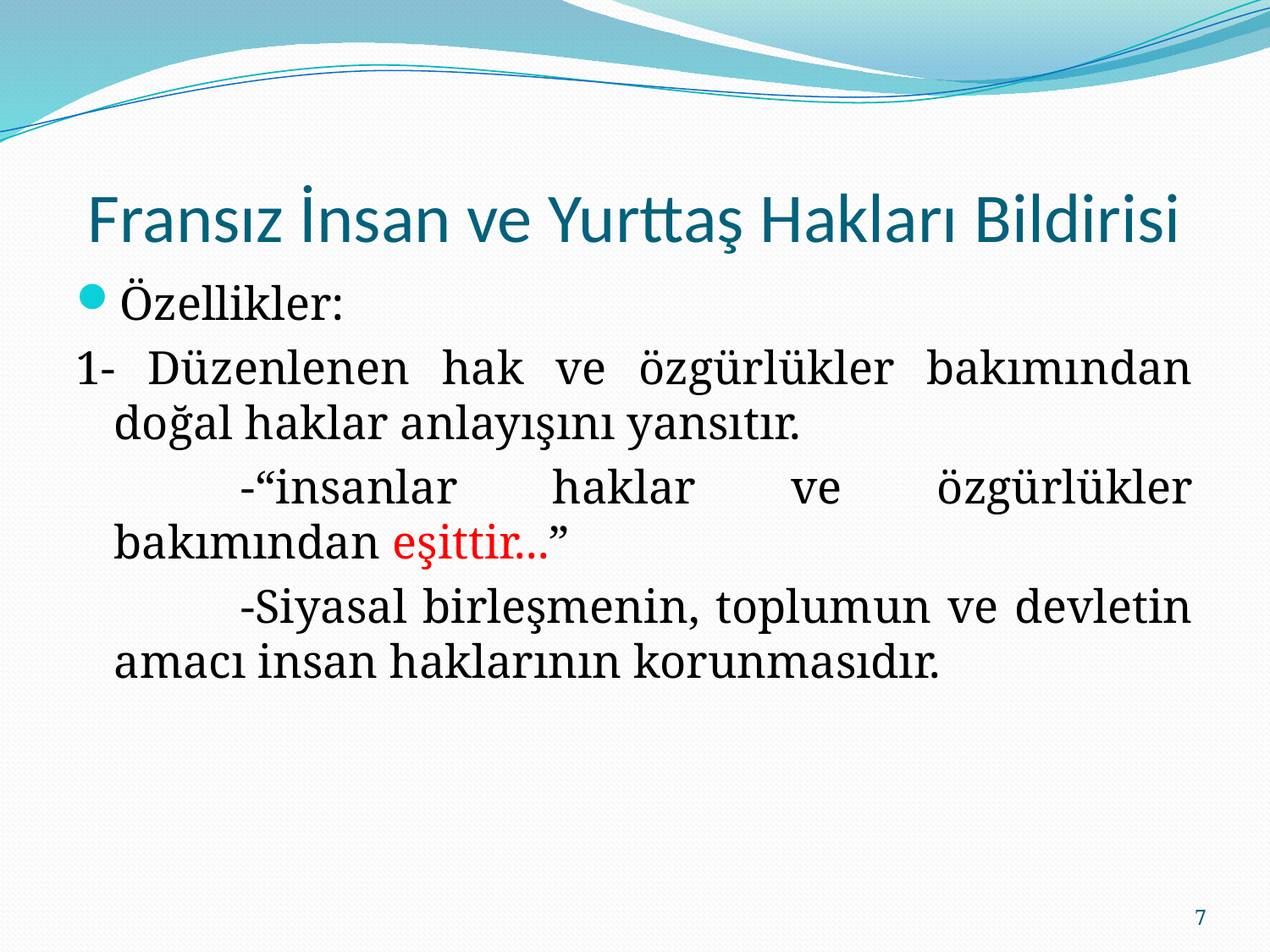

# Fransız İnsan ve Yurttaş Hakları Bildirisi
Özellikler:
1- Düzenlenen hak ve özgürlükler bakımından doğal haklar anlayışını yansıtır.
		-“insanlar haklar ve özgürlükler bakımından eşittir...”
		-Siyasal birleşmenin, toplumun ve devletin amacı insan haklarının korunmasıdır.

7